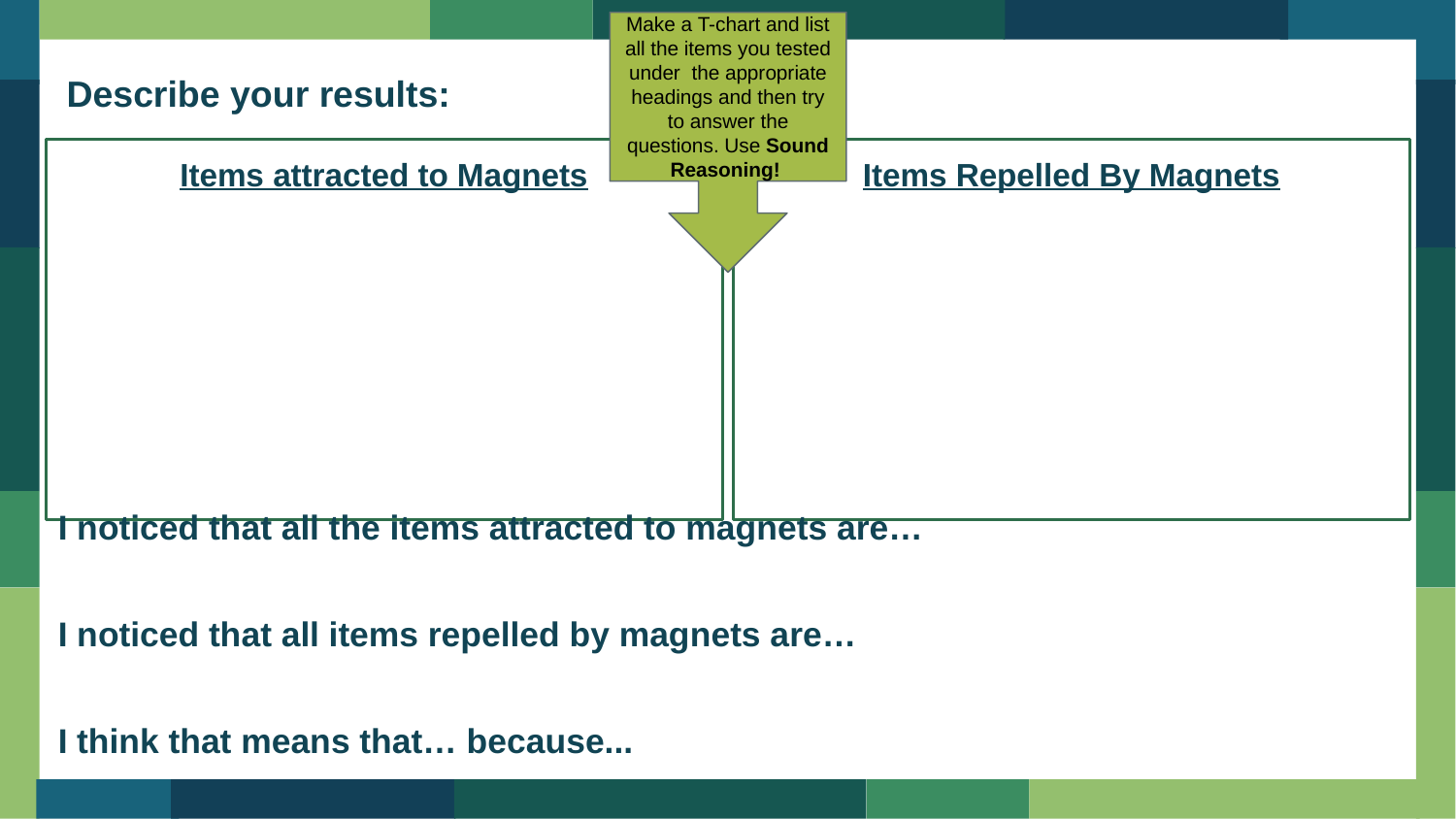

Make a T-chart and list all the items you tested under  the appropriate headings and then try to answer the questions. Use Sound Reasoning!
Describe your results:
Items attracted to Magnets
Items Repelled By Magnets
I noticed that all the items attracted to magnets are…

I noticed that all items repelled by magnets are…

I think that means that… because...